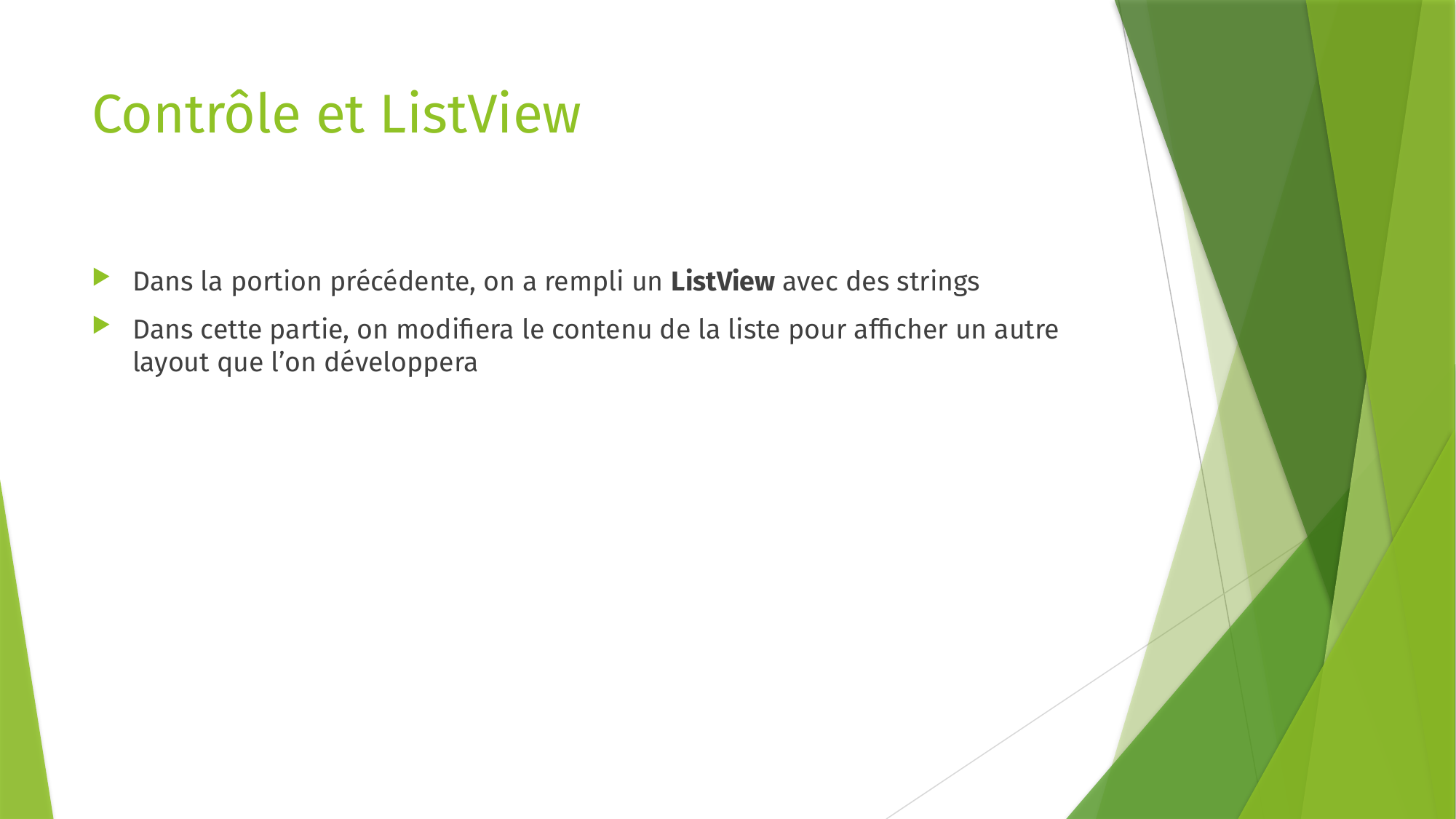

# Contrôle et ListView
Dans la portion précédente, on a rempli un ListView avec des strings
Dans cette partie, on modifiera le contenu de la liste pour afficher un autre layout que l’on développera